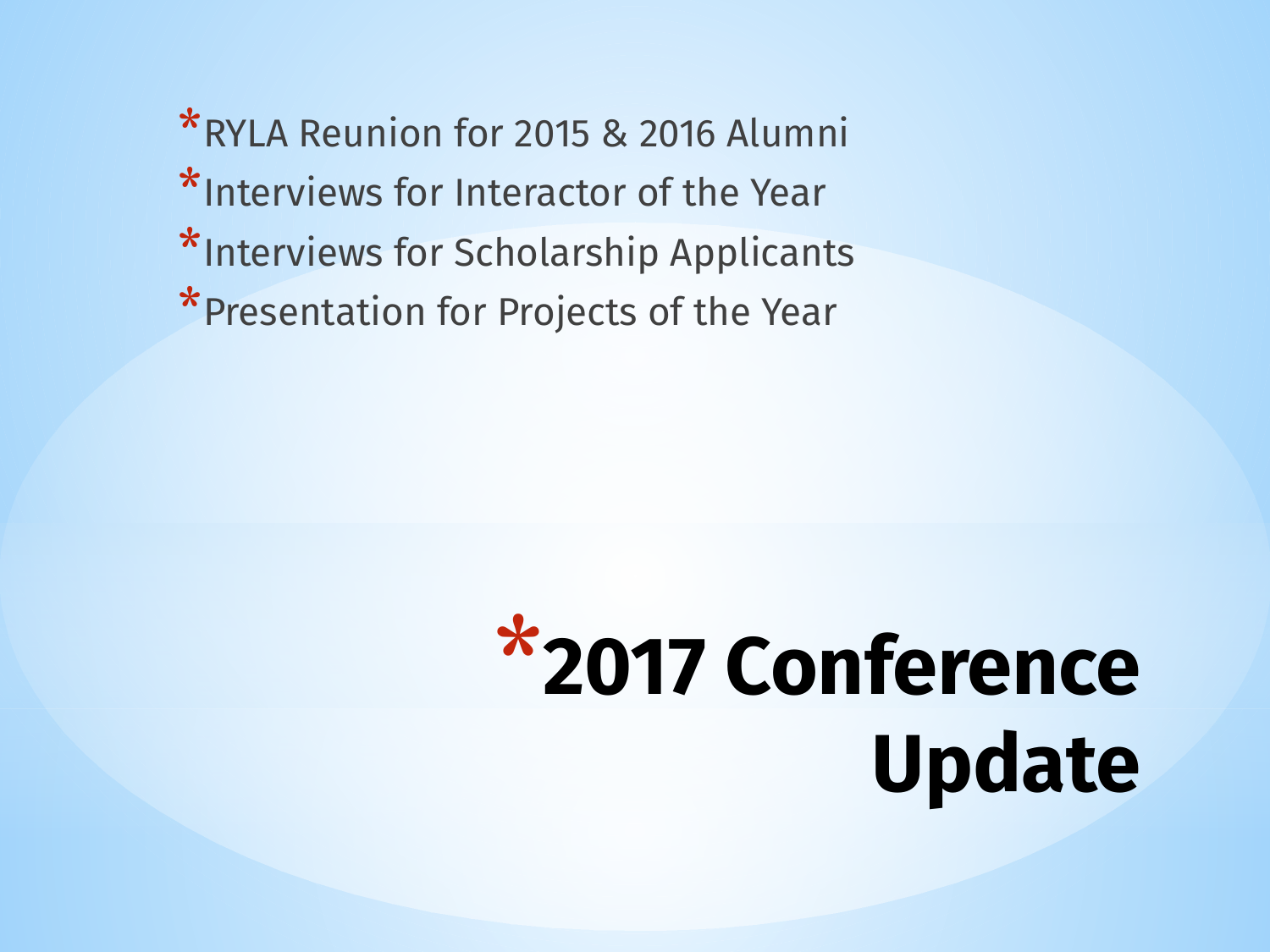

RYLA Reunion for 2015 & 2016 Alumni
Interviews for Interactor of the Year
Interviews for Scholarship Applicants
Presentation for Projects of the Year

# 2017 Conference Update